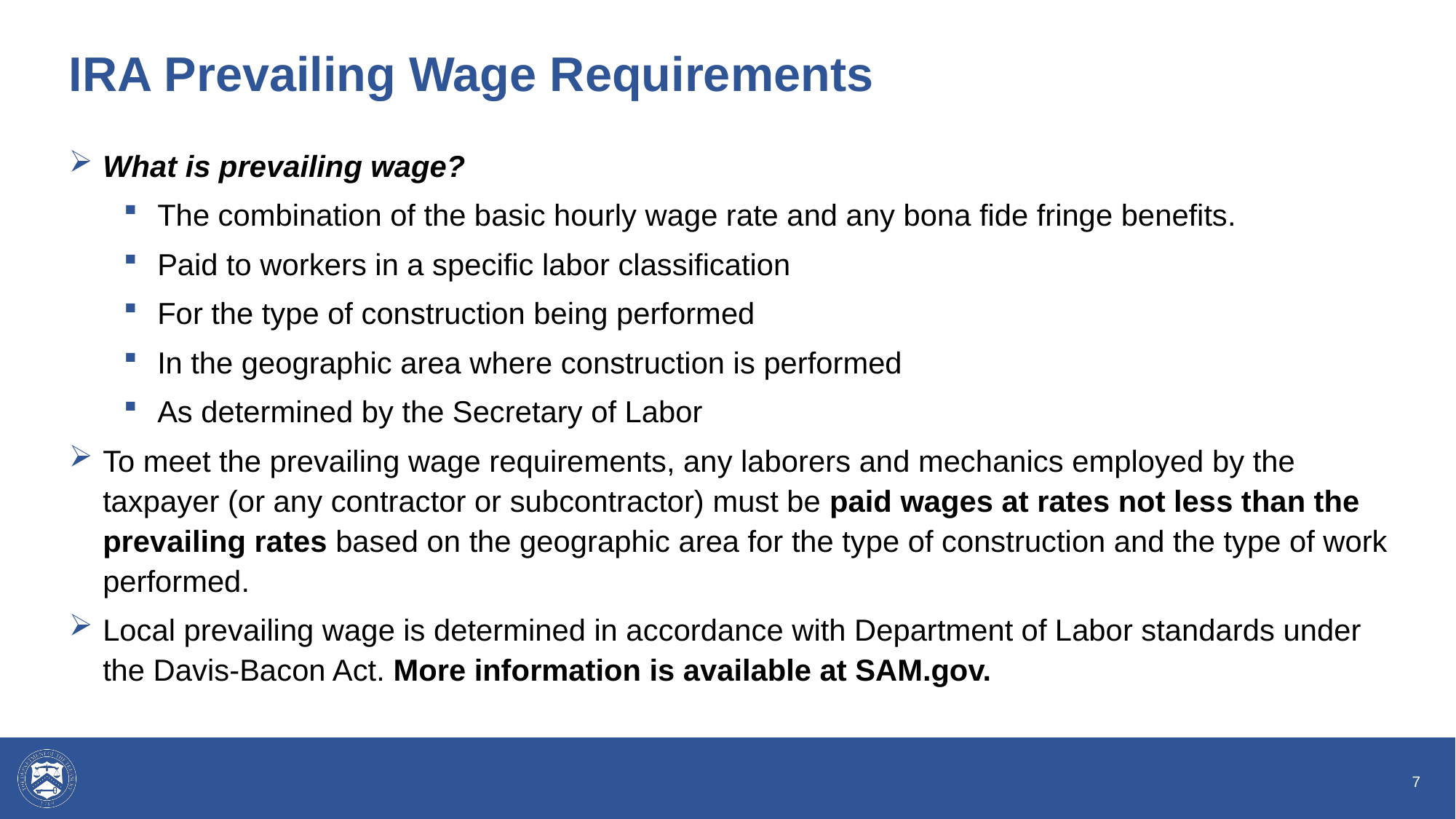

# IRA Prevailing Wage Requirements
What is prevailing wage?
The combination of the basic hourly wage rate and any bona fide fringe benefits.
Paid to workers in a specific labor classification
For the type of construction being performed
In the geographic area where construction is performed
As determined by the Secretary of Labor
To meet the prevailing wage requirements, any laborers and mechanics employed by the taxpayer (or any contractor or subcontractor) must be paid wages at rates not less than the prevailing rates based on the geographic area for the type of construction and the type of work performed.
Local prevailing wage is determined in accordance with Department of Labor standards under the Davis-Bacon Act. More information is available at SAM.gov.